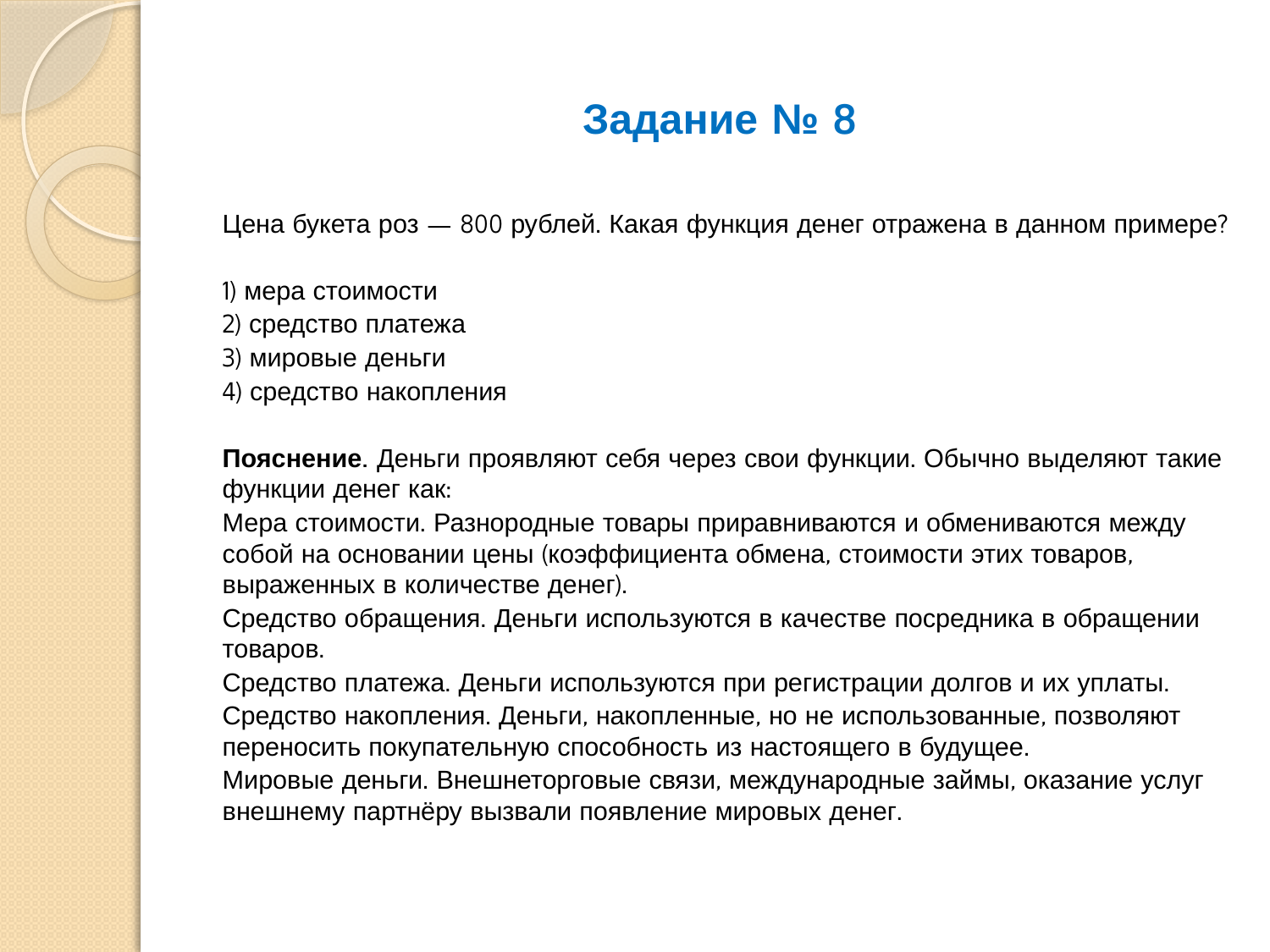

# Задание № 8
Цена букета роз — 800 рублей. Какая функция денег отражена в данном примере?

1) мера стоимости
2) средство платежа
3) мировые деньги
4) средство накопления

Пояснение. Деньги проявляют себя через свои функции. Обычно выделяют такие функции денег как:
Мера стоимости. Разнородные товары приравниваются и обмениваются между собой на основании цены (коэффициента обмена, стоимости этих товаров, выраженных в количестве денег).
Средство обращения. Деньги используются в качестве посредника в обращении товаров.
Средство платежа. Деньги используются при регистрации долгов и их уплаты.
Средство накопления. Деньги, накопленные, но не использованные, позволяют переносить покупательную способность из настоящего в будущее.
Мировые деньги. Внешнеторговые связи, международные займы, оказание услуг внешнему партнёру вызвали появление мировых денег.